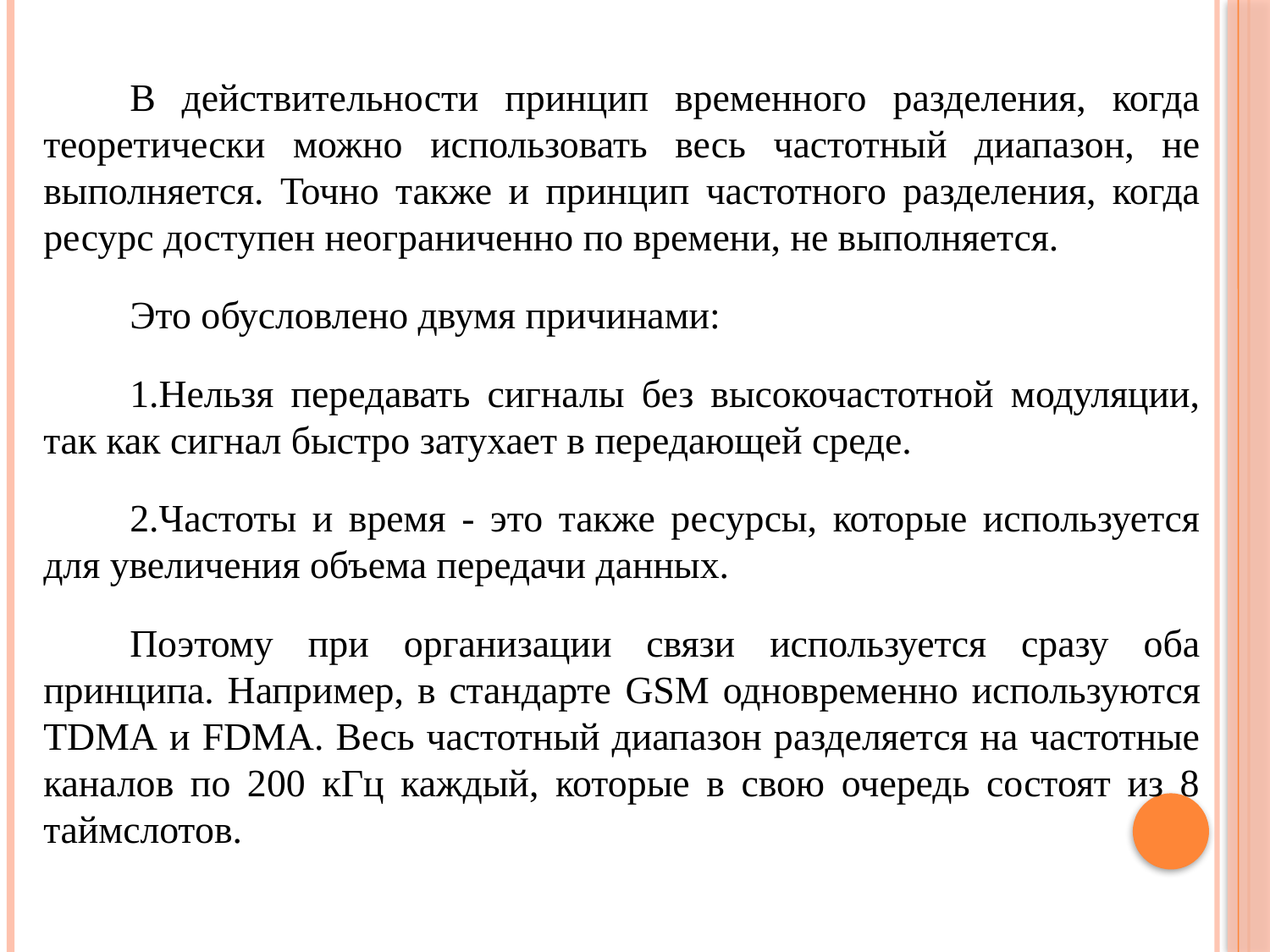

В действительности принцип временного разделения, когда теоретически можно использовать весь частотный диапазон, не выполняется. Точно также и принцип частотного разделения, когда ресурс доступен неограниченно по времени, не выполняется.
Это обусловлено двумя причинами:
Нельзя передавать сигналы без высокочастотной модуляции, так как сигнал быстро затухает в передающей среде.
Частоты и время - это также ресурсы, которые используется для увеличения объема передачи данных.
Поэтому при организации связи используется сразу оба принципа. Например, в стандарте GSM одновременно используются TDMA и FDMA. Весь частотный диапазон разделяется на частотные каналов по 200 кГц каждый, которые в свою очередь состоят из 8 таймслотов.